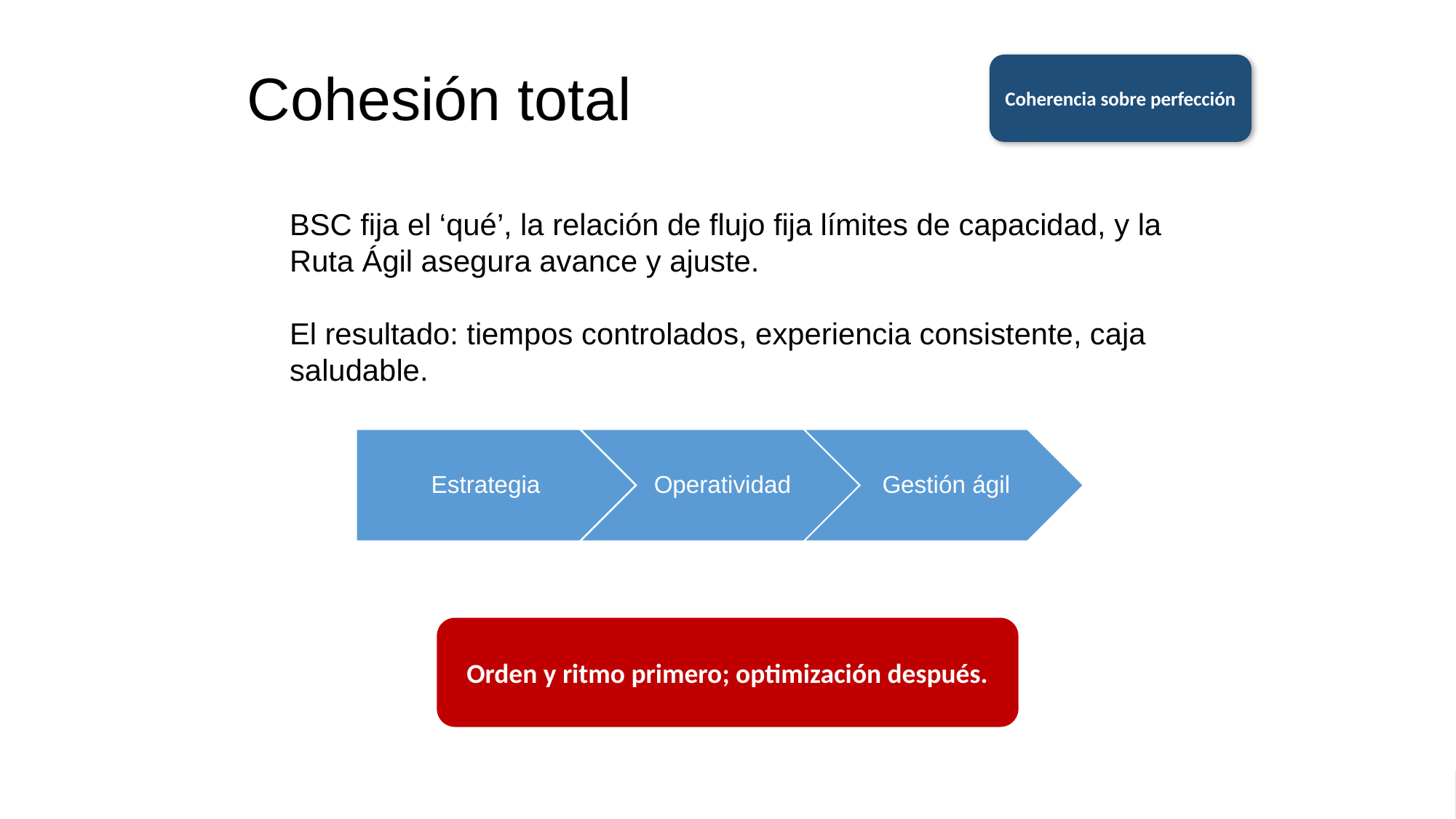

# Cohesión total
Coherencia sobre perfección
BSC fija el ‘qué’, la relación de flujo fija límites de capacidad, y la Ruta Ágil asegura avance y ajuste.

El resultado: tiempos controlados, experiencia consistente, caja saludable.
Estrategia
Operatividad
Gestión ágil
Orden y ritmo primero; optimización después.